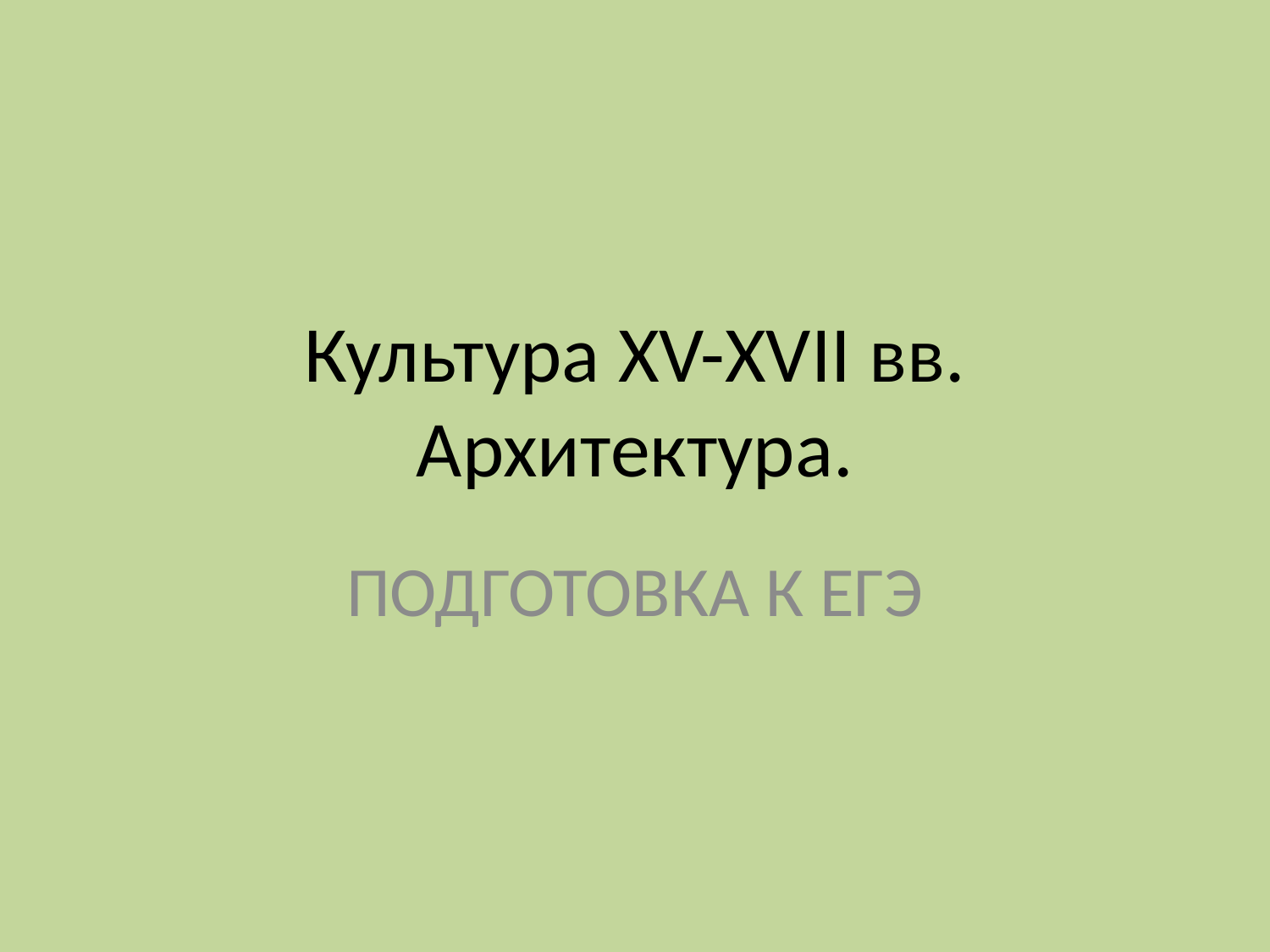

# Культура XV-XVII вв. Архитектура.
ПОДГОТОВКА К ЕГЭ